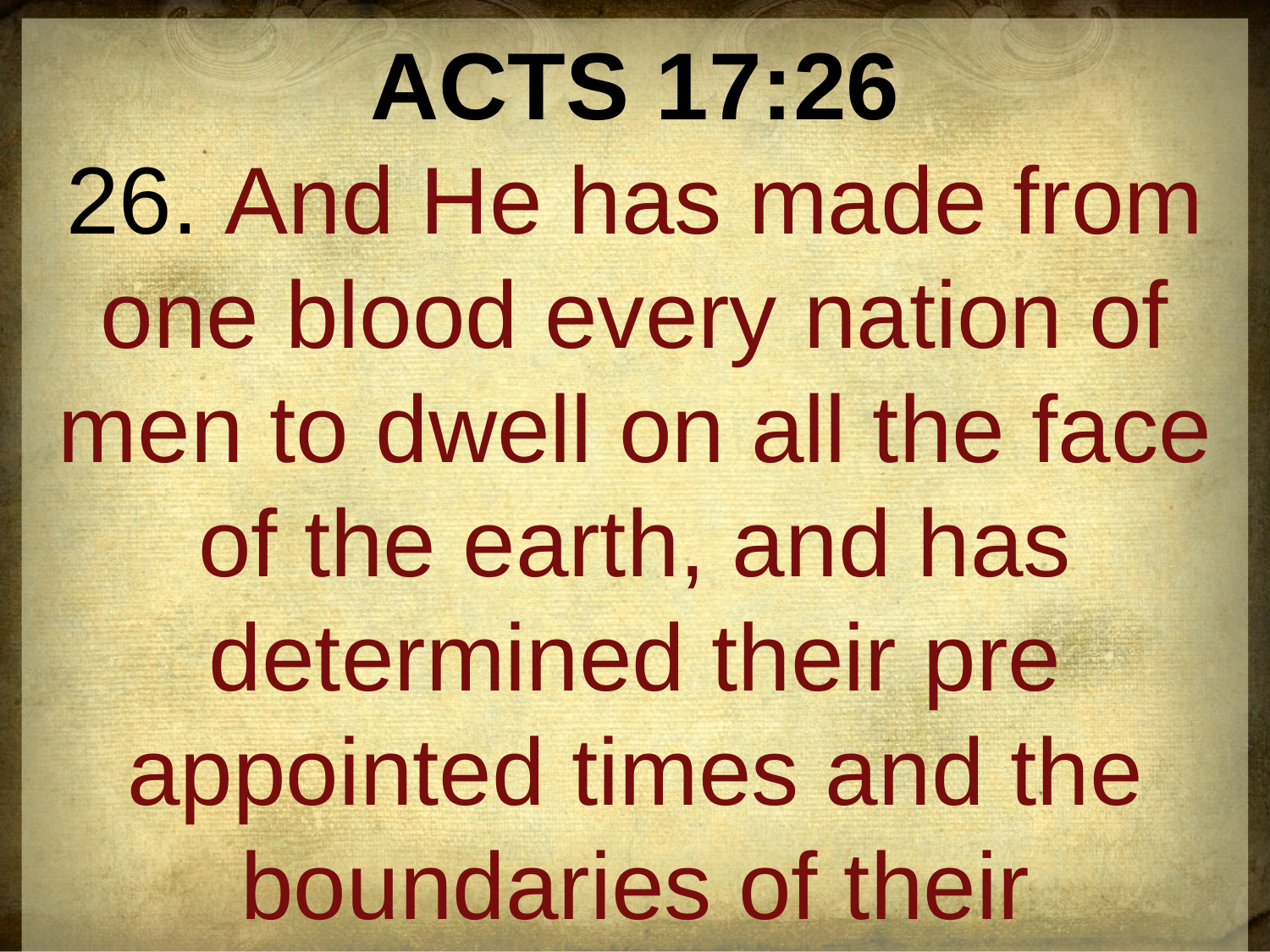

ACTS 17:26
26. And He has made from one blood every nation of men to dwell on all the face of the earth, and has determined their pre appointed times and the boundaries of their dwellings,